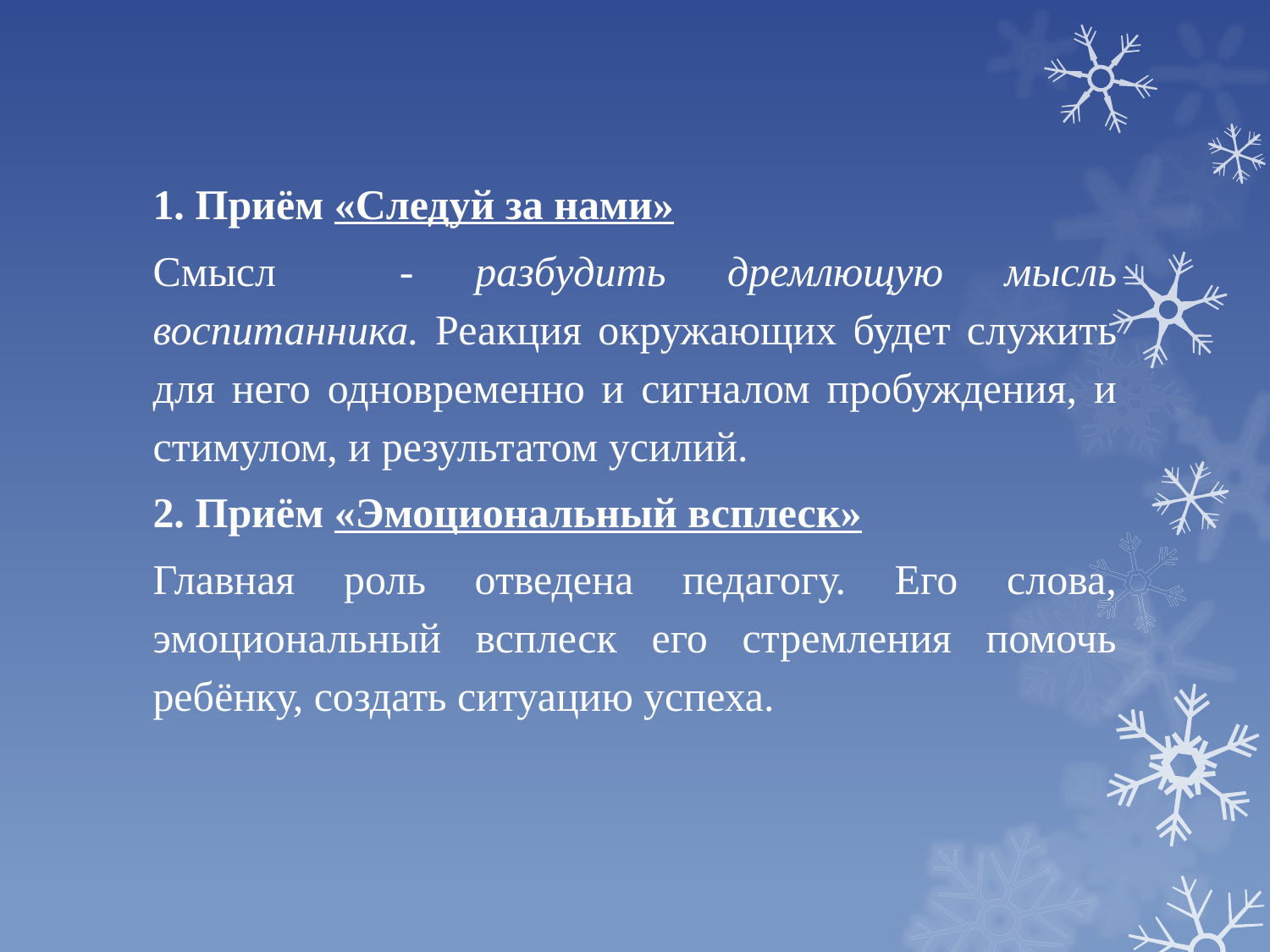

1. Приём «Следуй за нами»
Смысл  - разбудить дремлющую мысль воспитанника. Реакция окружающих будет служить для него одновременно и сигналом пробуждения, и стимулом, и результатом усилий.
2. Приём «Эмоциональный всплеск»
Главная роль отведена педагогу. Его слова, эмоциональный всплеск его стремления помочь ребёнку, создать ситуацию успеха.